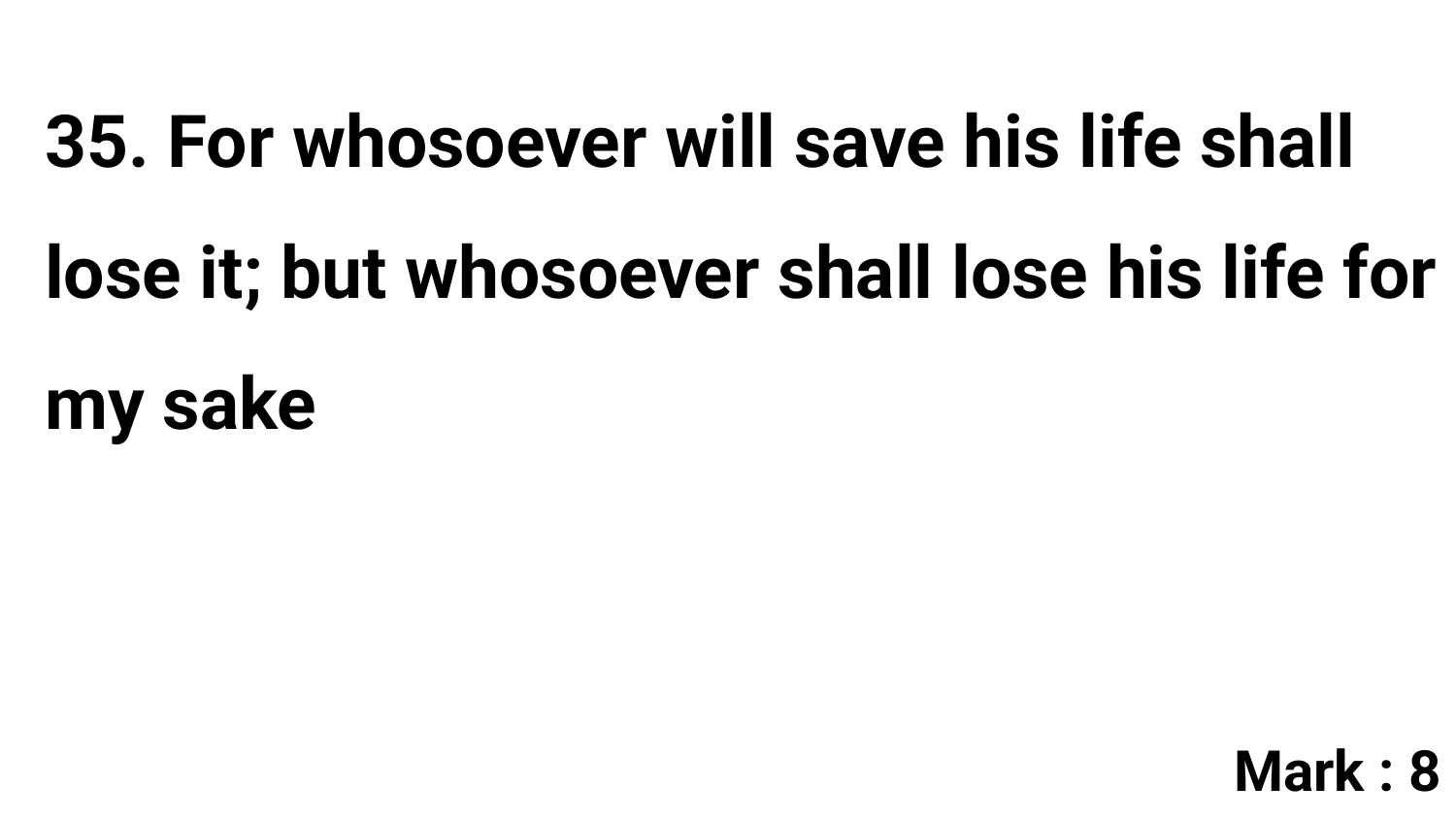

35. For whosoever will save his life shall lose it; but whosoever shall lose his life for my sake
Mark : 8